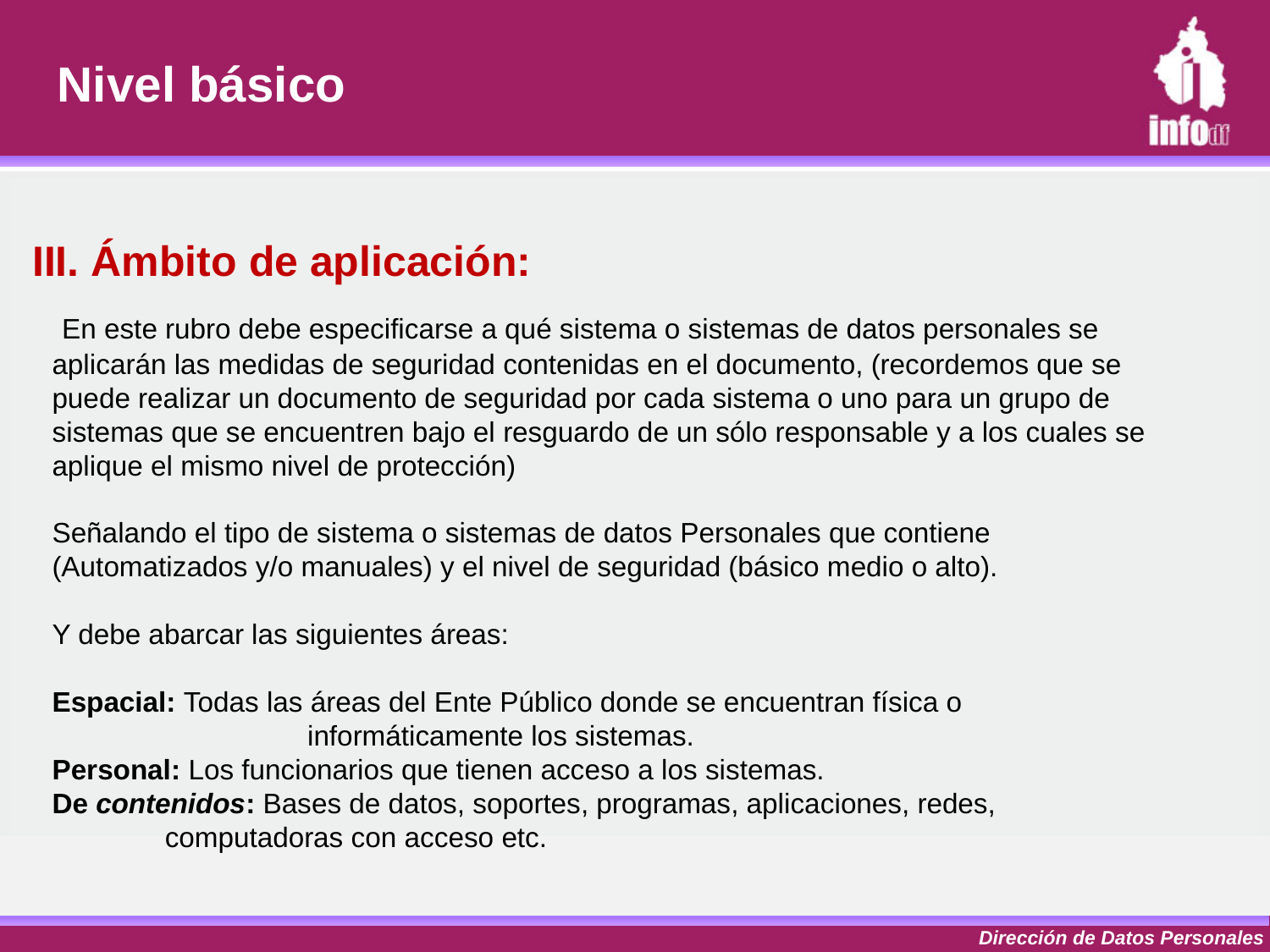

Nivel básico
III. Ámbito de aplicación:

 En este rubro debe especificarse a qué sistema o sistemas de datos personales se aplicarán las medidas de seguridad contenidas en el documento, (recordemos que se puede realizar un documento de seguridad por cada sistema o uno para un grupo de sistemas que se encuentren bajo el resguardo de un sólo responsable y a los cuales se aplique el mismo nivel de protección)

Señalando el tipo de sistema o sistemas de datos Personales que contiene (Automatizados y/o manuales) y el nivel de seguridad (básico medio o alto).

Y debe abarcar las siguientes áreas:

Espacial: Todas las áreas del Ente Público donde se encuentran física o
 		  informáticamente los sistemas.
Personal: Los funcionarios que tienen acceso a los sistemas.
De contenidos: Bases de datos, soportes, programas, aplicaciones, redes, computadoras con acceso etc.